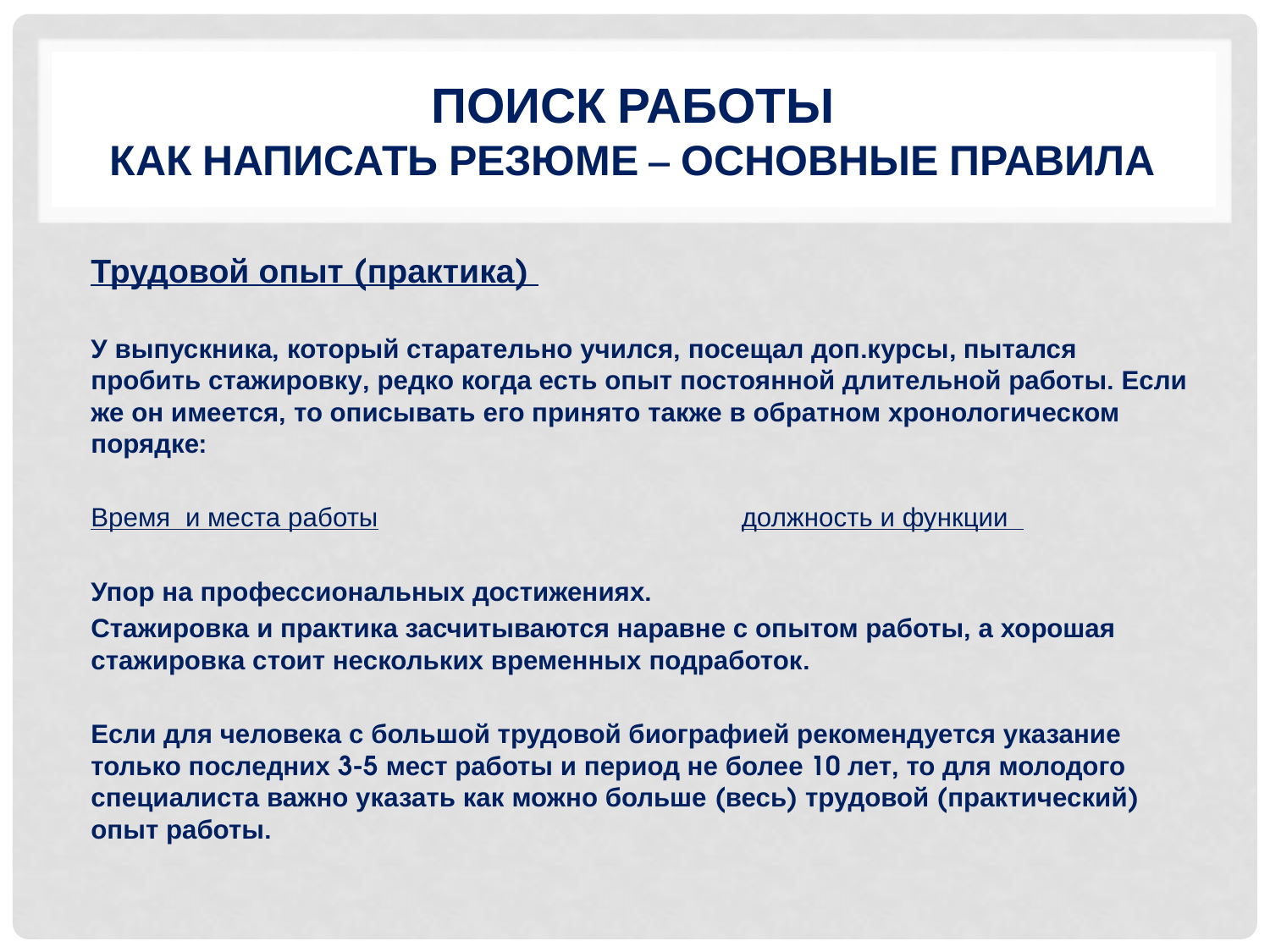

# Поиск работы как написать резюме – основные правила
Трудовой опыт (практика)

У выпускника, который старательно учился, посещал доп.курсы, пытался пробить стажировку, редко когда есть опыт постоянной длительной работы. Если же он имеется, то описывать его принято также в обратном хронологическом  порядке:

Время  и места работы                                                 должность и функции

Упор на профессиональных достижениях.
Стажировка и практика засчитываются наравне с опытом работы, а хорошая стажировка стоит нескольких временных подработок.

Если для человека с большой трудовой биографией рекомендуется указание только последних 3-5 мест работы и период не более 10 лет, то для молодого специалиста важно указать как можно больше (весь) трудовой (практический) опыт работы.